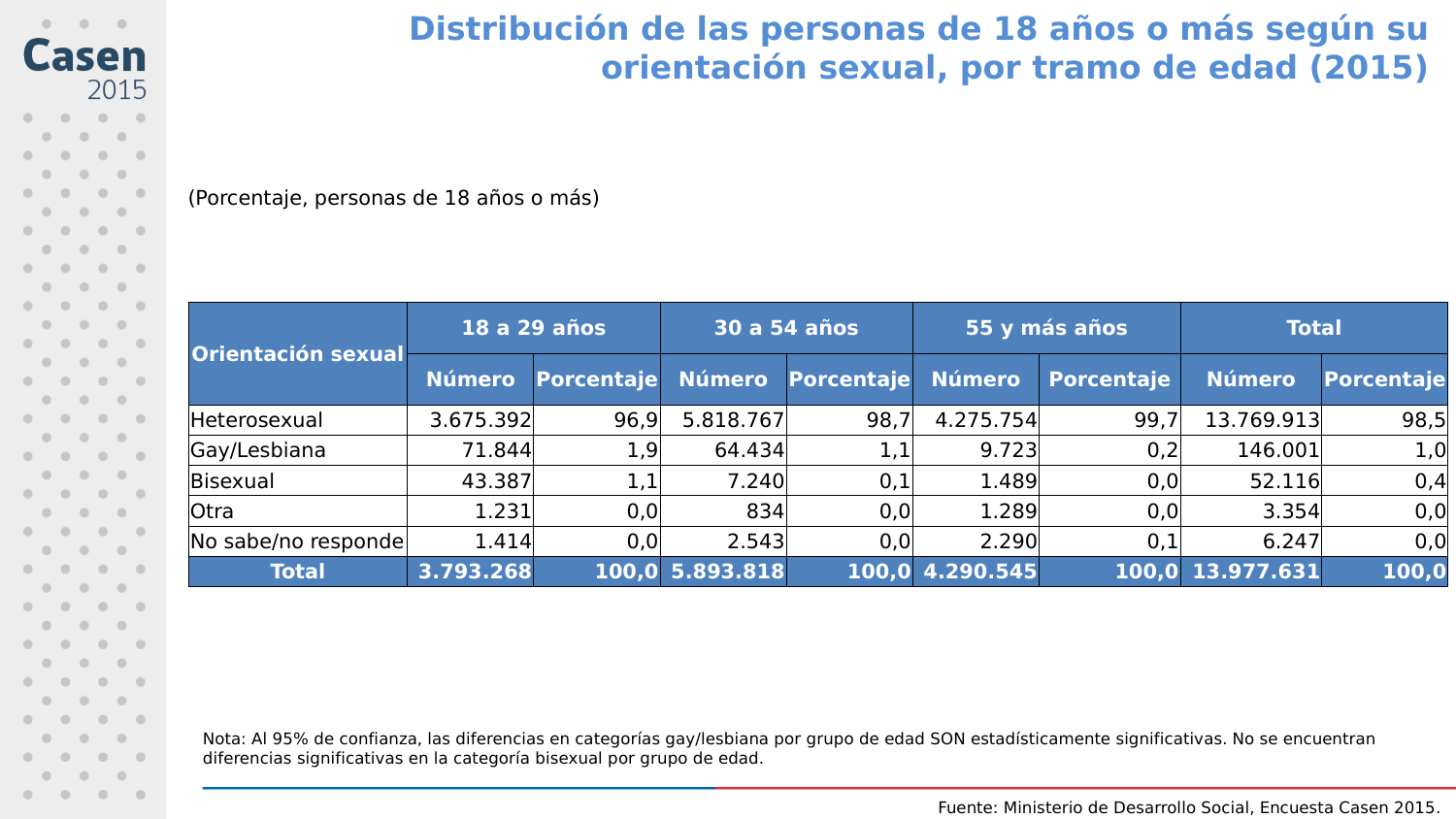

Distribución de las personas de 18 años o más según su
orientación sexual, por tramo de edad (2015)

(Porcentaje, personas de 18 años o más)
| Orientación sexual | 18 a 29 años |  | 30 a 54 años |  | 55 y más años |  | Total |  |
| --- | --- | --- | --- | --- | --- | --- | --- | --- |
|  | Número | Porcentaje | Número | Porcentaje | Número | Porcentaje | Número | Porcentaje |
| Heterosexual | 3.675.392 | 96,9 | 5.818.767 | 98,7 | 4.275.754 | 99,7 | 13.769.913 | 98,5 |
| Gay/Lesbiana | 71.844 | 1,9 | 64.434 | 1,1 | 9.723 | 0,2 | 146.001 | 1,0 |
| Bisexual | 43.387 | 1,1 | 7.240 | 0,1 | 1.489 | 0,0 | 52.116 | 0,4 |
| Otra | 1.231 | 0,0 | 834 | 0,0 | 1.289 | 0,0 | 3.354 | 0,0 |
| No sabe/no responde | 1.414 | 0,0 | 2.543 | 0,0 | 2.290 | 0,1 | 6.247 | 0,0 |
| Total | 3.793.268 | 100,0 | 5.893.818 | 100,0 | 4.290.545 | 100,0 | 13.977.631 | 100,0 |
Nota: Al 95% de confianza, las diferencias en categorías gay/lesbiana por grupo de edad SON estadísticamente significativas. No se encuentran diferencias significativas en la categoría bisexual por grupo de edad.
Fuente: Ministerio de Desarrollo Social, Encuesta Casen 2015.
.